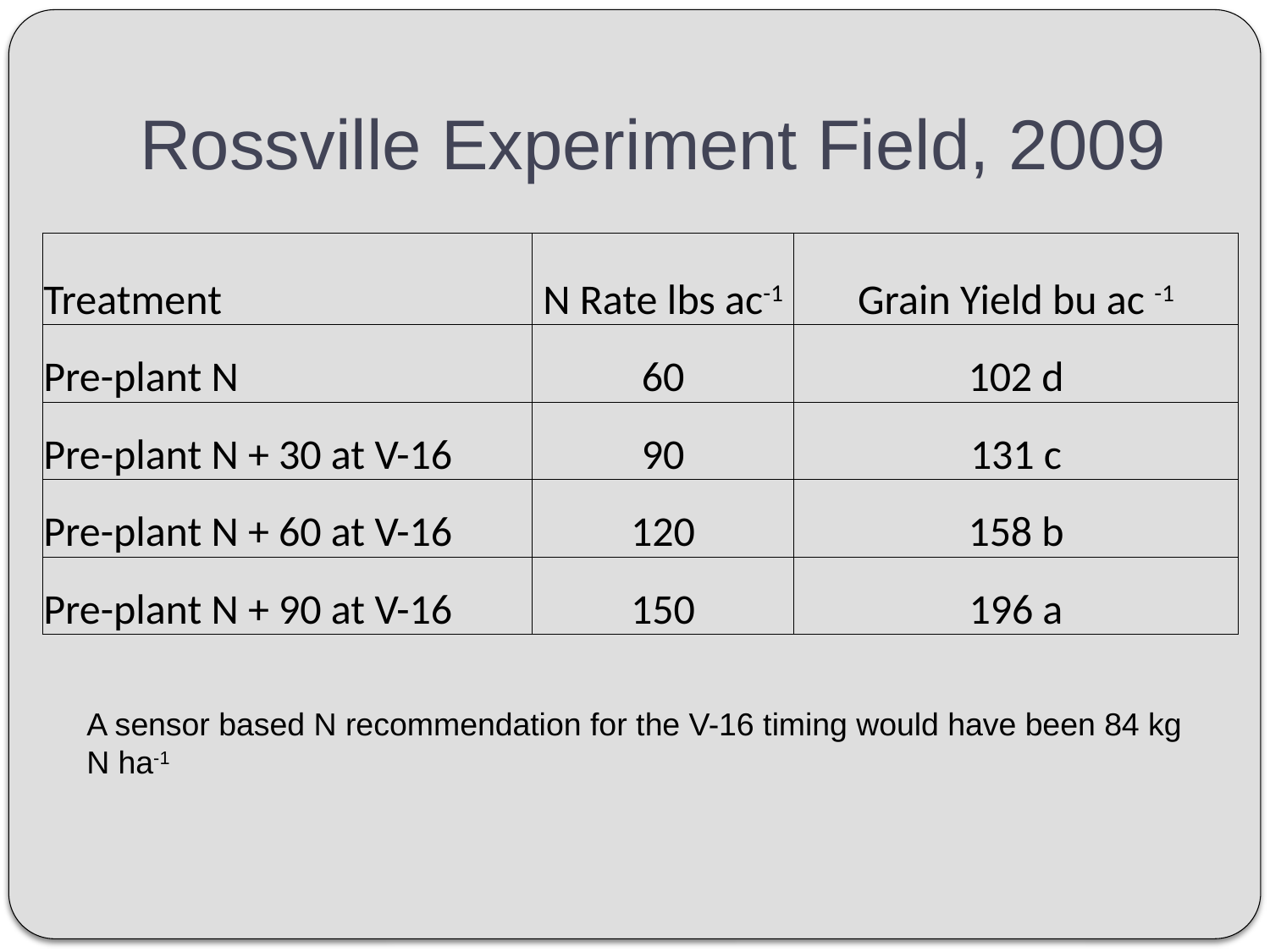

# Rossville Experiment Field, 2009
| Treatment | N Rate lbs ac-1 | Grain Yield bu ac -1 |
| --- | --- | --- |
| Pre-plant N | 60 | 102 d |
| Pre-plant N + 30 at V-16 | 90 | 131 c |
| Pre-plant N + 60 at V-16 | 120 | 158 b |
| Pre-plant N + 90 at V-16 | 150 | 196 a |
A sensor based N recommendation for the V-16 timing would have been 84 kg N ha-1